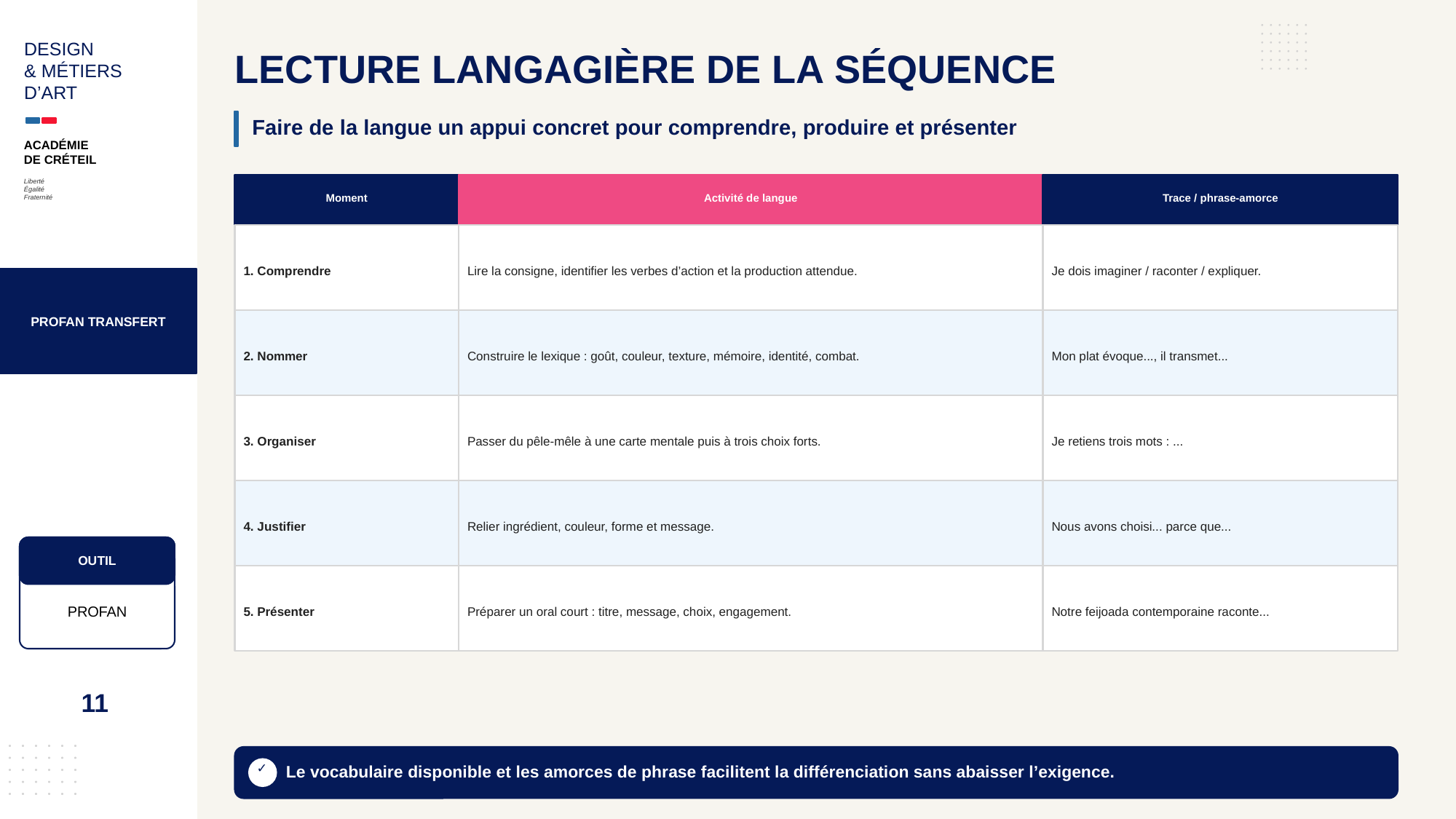

DESIGN
& MÉTIERS
D’ART

LECTURE LANGAGIÈRE DE LA SÉQUENCE

Faire de la langue un appui concret pour comprendre, produire et présenter

ACADÉMIE
DE CRÉTEIL

Liberté
Égalité
Fraternité
Moment
Activité de langue
Trace / phrase-amorce

1. Comprendre
Lire la consigne, identifier les verbes d’action et la production attendue.
Je dois imaginer / raconter / expliquer.

PROFAN TRANSFERT

2. Nommer
Construire le lexique : goût, couleur, texture, mémoire, identité, combat.
Mon plat évoque..., il transmet...

3. Organiser
Passer du pêle-mêle à une carte mentale puis à trois choix forts.
Je retiens trois mots : ...

4. Justifier
Relier ingrédient, couleur, forme et message.
Nous avons choisi... parce que...

OUTIL

5. Présenter
Préparer un oral court : titre, message, choix, engagement.
Notre feijoada contemporaine raconte...
PROFAN
11

Le vocabulaire disponible et les amorces de phrase facilitent la différenciation sans abaisser l’exigence.

✓